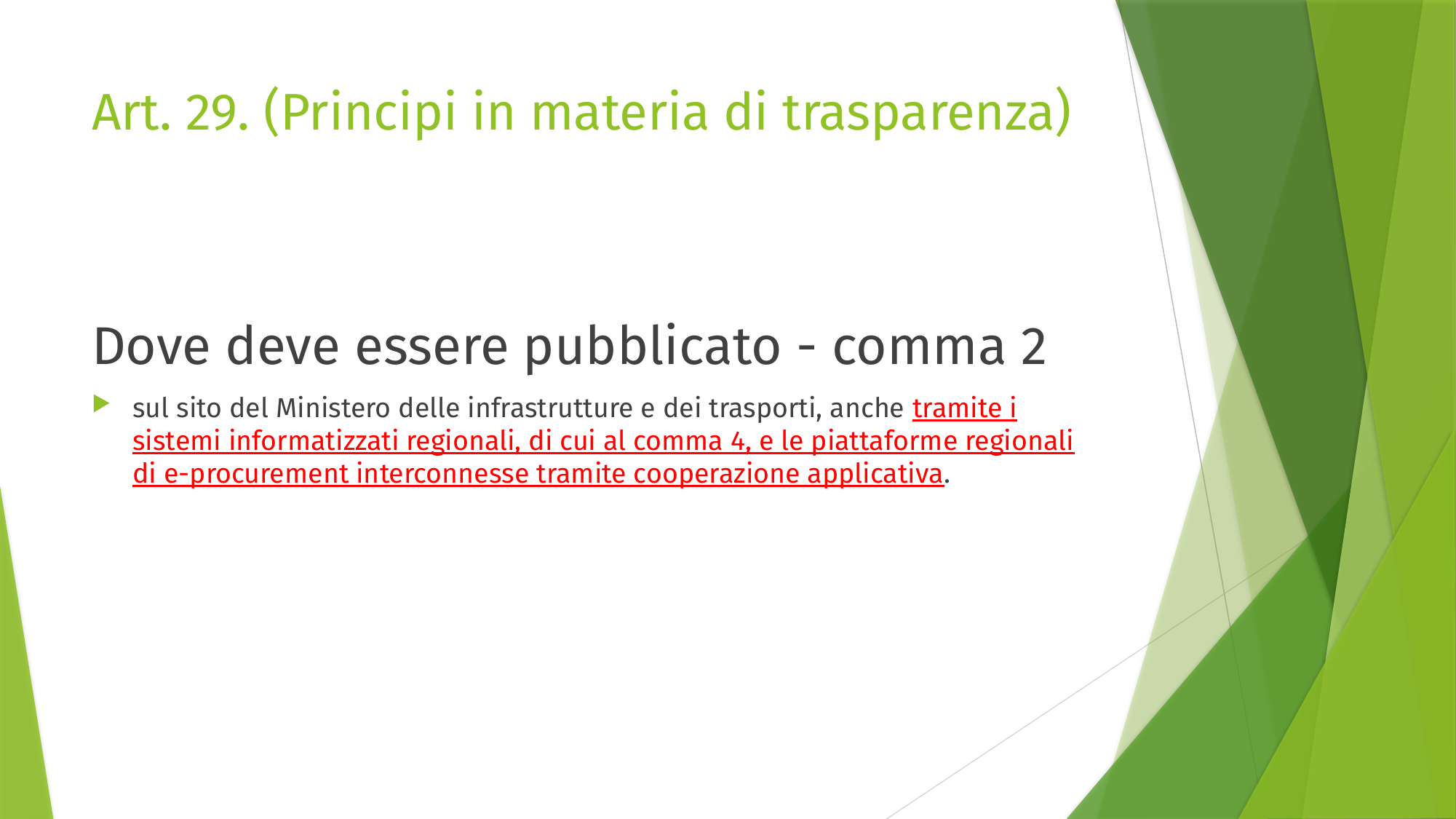

# Art. 29. (Principi in materia di trasparenza)

Dove deve essere pubblicato - comma 2
sul sito del Ministero delle infrastrutture e dei trasporti, anche tramite i sistemi informatizzati regionali, di cui al comma 4, e le piattaforme regionali di e-procurement interconnesse tramite cooperazione applicativa.